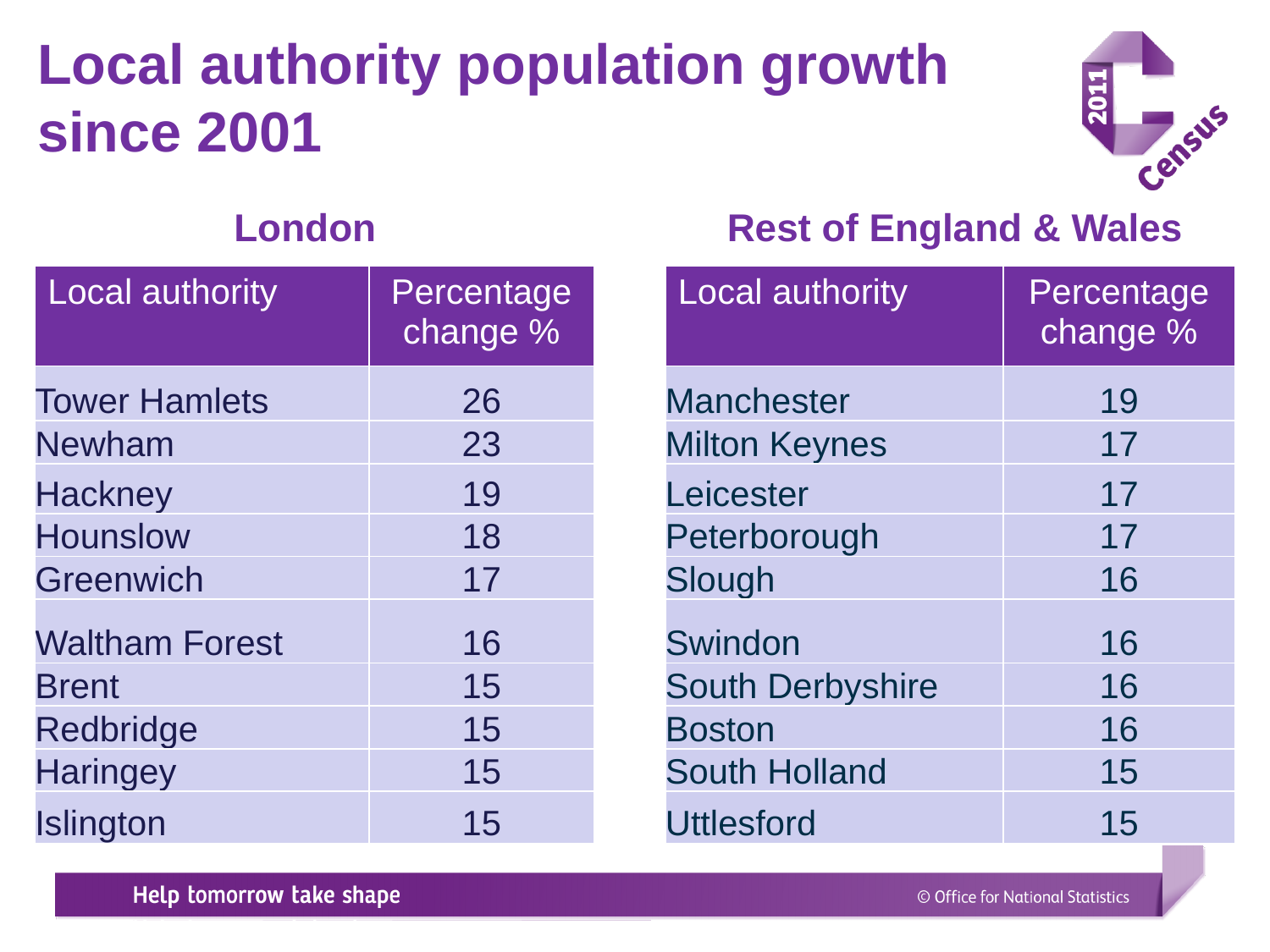

Local authority population growth since 2001
London
Rest of England & Wales
| Local authority | Percentage change % |  | Local authority | Percentage change % |
| --- | --- | --- | --- | --- |
| Tower Hamlets | 26 |  | Manchester | 19 |
| Newham | 23 |  | Milton Keynes | 17 |
| Hackney | 19 |  | Leicester | 17 |
| Hounslow | 18 |  | Peterborough | 17 |
| Greenwich | 17 |  | Slough | 16 |
| Waltham Forest | 16 |  | Swindon | 16 |
| Brent | 15 |  | South Derbyshire | 16 |
| Redbridge | 15 |  | Boston | 16 |
| Haringey | 15 |  | South Holland | 15 |
| Islington | 15 |  | Uttlesford | 15 |